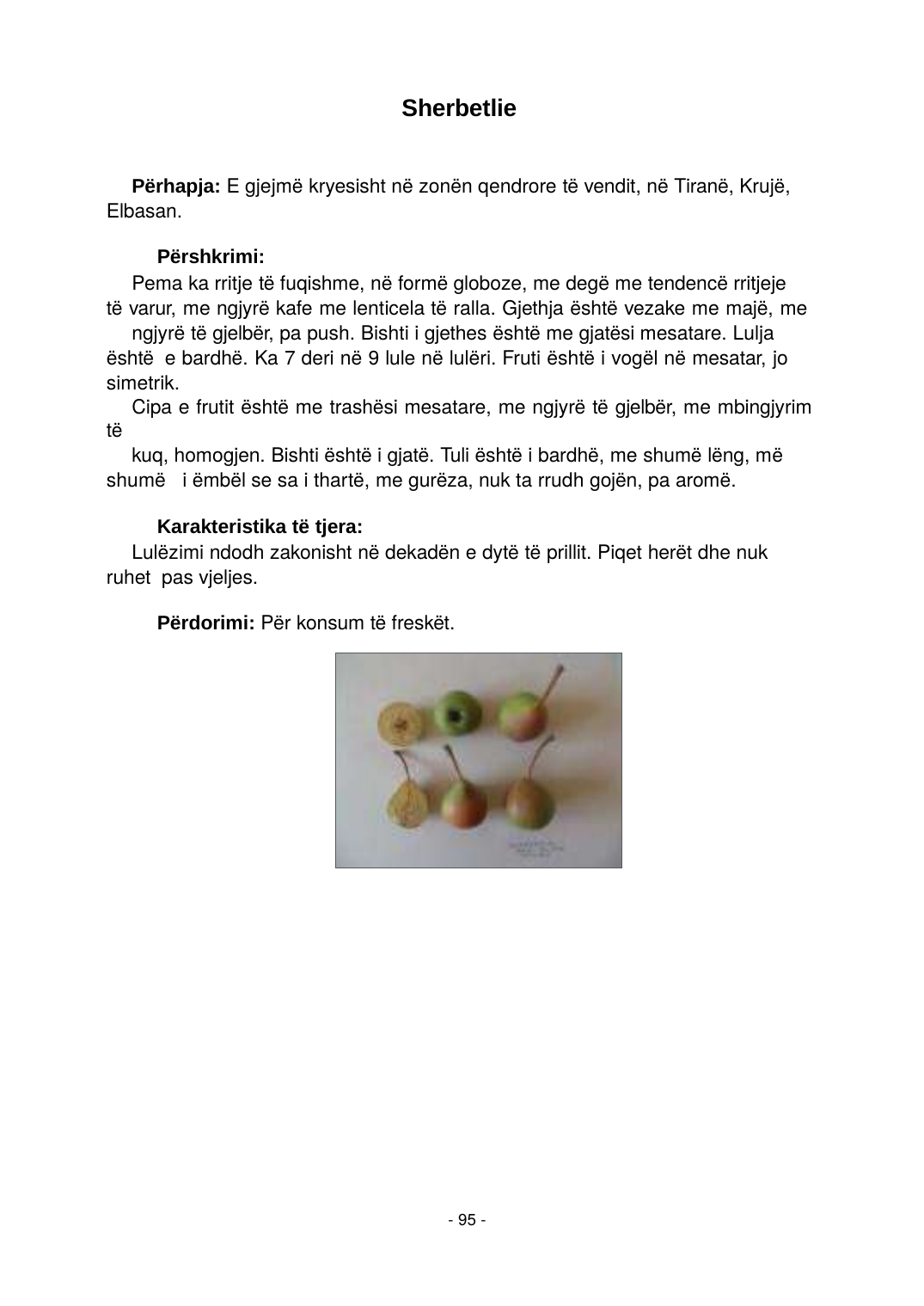

Sherbetlie

Përhapja: E gjejmë kryesisht në zonën qendrore të vendit, në Tiranë, Krujë,  Elbasan.

Përshkrimi:
Pema ka rritje të fuqishme, në formë globoze, me degë me tendencë rritjeje  të varur, me ngjyrë kafe me lenticela të ralla. Gjethja është vezake me majë, me
ngjyrë të gjelbër, pa push. Bishti i gjethes është me gjatësi mesatare. Lulja është  e bardhë. Ka 7 deri në 9 lule në lulëri. Fruti është i vogël në mesatar, jo simetrik.
Cipa e frutit është me trashësi mesatare, me ngjyrë të gjelbër, me mbingjyrim të
kuq, homogjen. Bishti është i gjatë. Tuli është i bardhë, me shumë lëng, më shumë   i ëmbël se sa i thartë, me gurëza, nuk ta rrudh gojën, pa aromë.

Karakteristika të tjera:
Lulëzimi ndodh zakonisht në dekadën e dytë të prillit. Piqet herët dhe nuk ruhet  pas vjeljes.

Përdorimi: Për konsum të freskët.

- 95 -